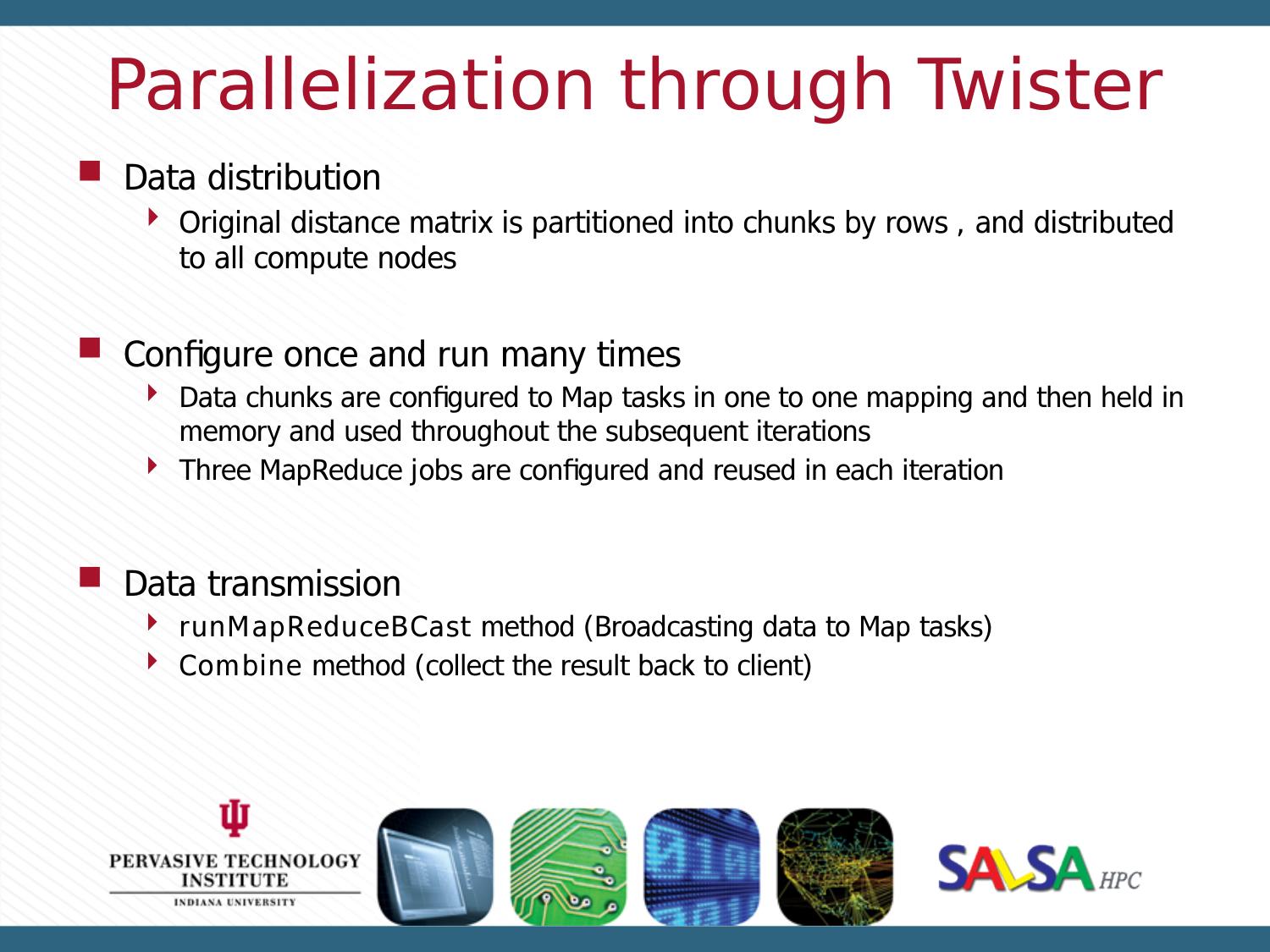

# Parallelization through Twister
Data distribution
Original distance matrix is partitioned into chunks by rows , and distributed to all compute nodes

Configure once and run many times
Data chunks are configured to Map tasks in one to one mapping and then held in memory and used throughout the subsequent iterations
Three MapReduce jobs are configured and reused in each iteration

Data transmission
runMapReduceBCast method (Broadcasting data to Map tasks)
Combine method (collect the result back to client)